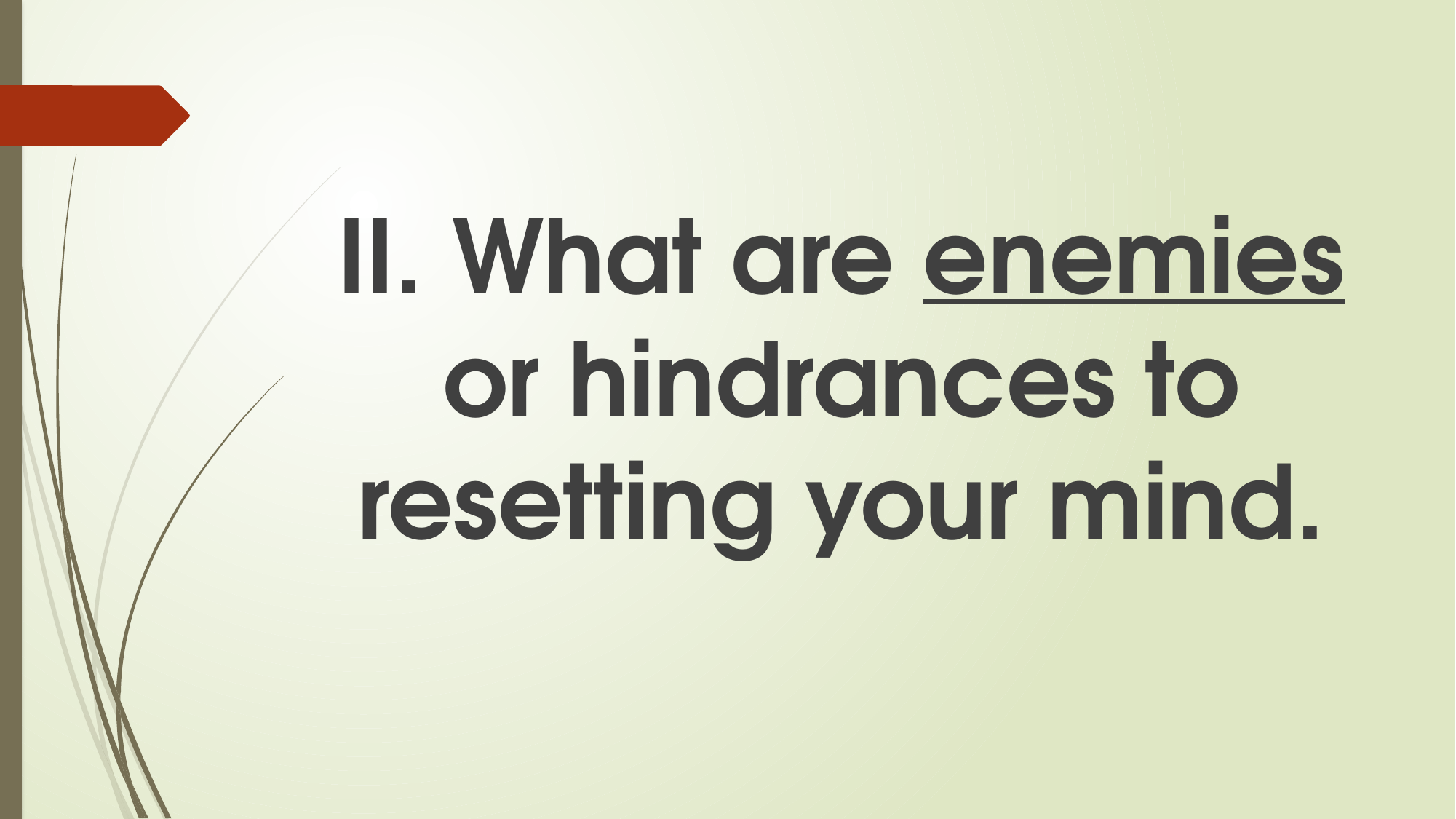

II. What are enemies or hindrances to resetting your mind.
#